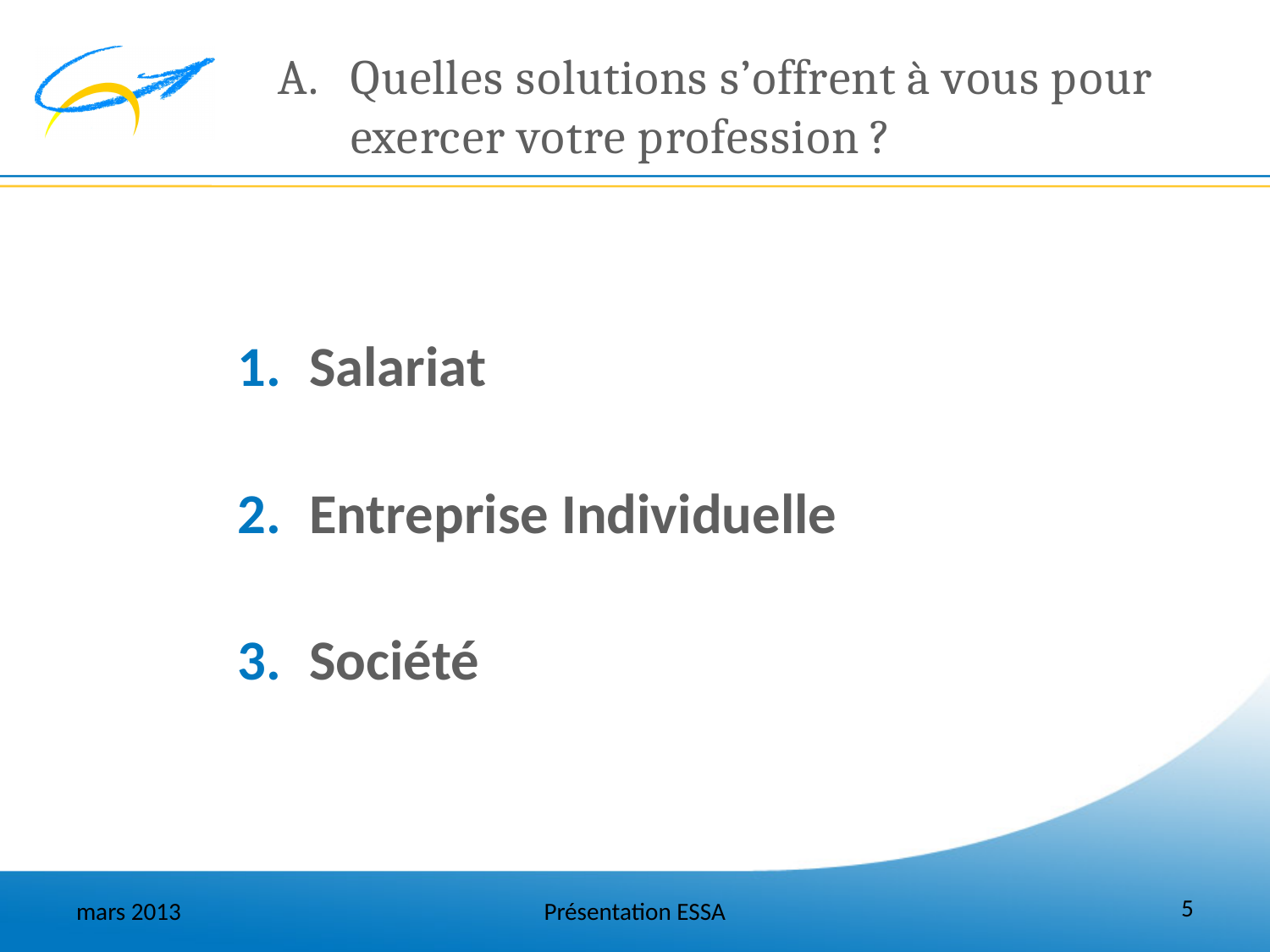

# Quelles solutions s’offrent à vous pour exercer votre profession ?
Salariat
Entreprise Individuelle
Société
5
mars 2013
Présentation ESSA